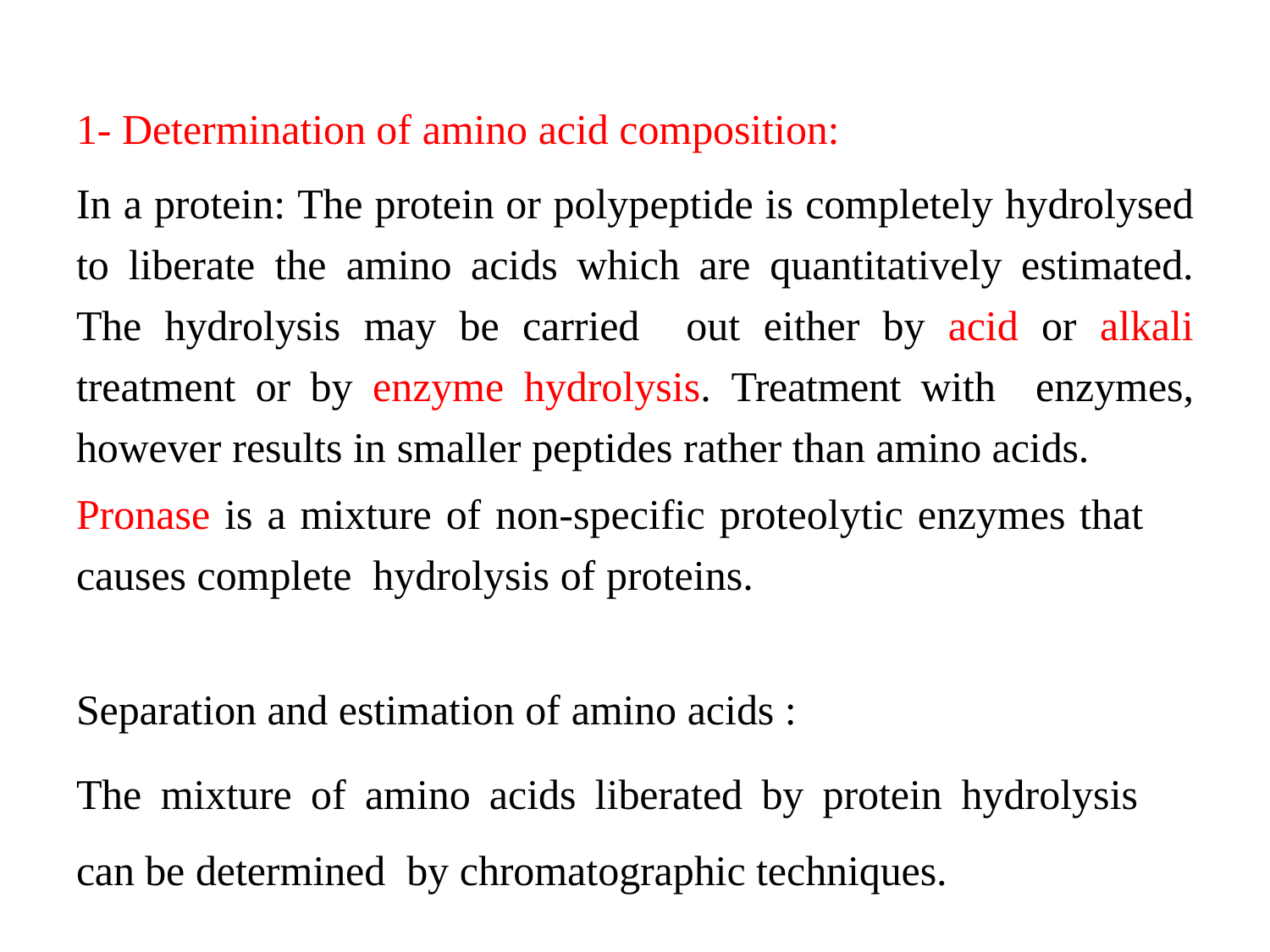

1- Determination of amino acid composition:
In a protein: The protein or polypeptide is completely hydrolysed to liberate the amino acids which are quantitatively estimated. The hydrolysis may be carried  out either by acid or alkali treatment or by enzyme hydrolysis. Treatment with  enzymes, however results in smaller peptides rather than amino acids.
Pronase is a mixture of non-specific proteolytic enzymes that causes complete  hydrolysis of proteins.

Separation and estimation of amino acids :
The mixture of amino acids liberated by protein hydrolysis can be determined  by chromatographic techniques.